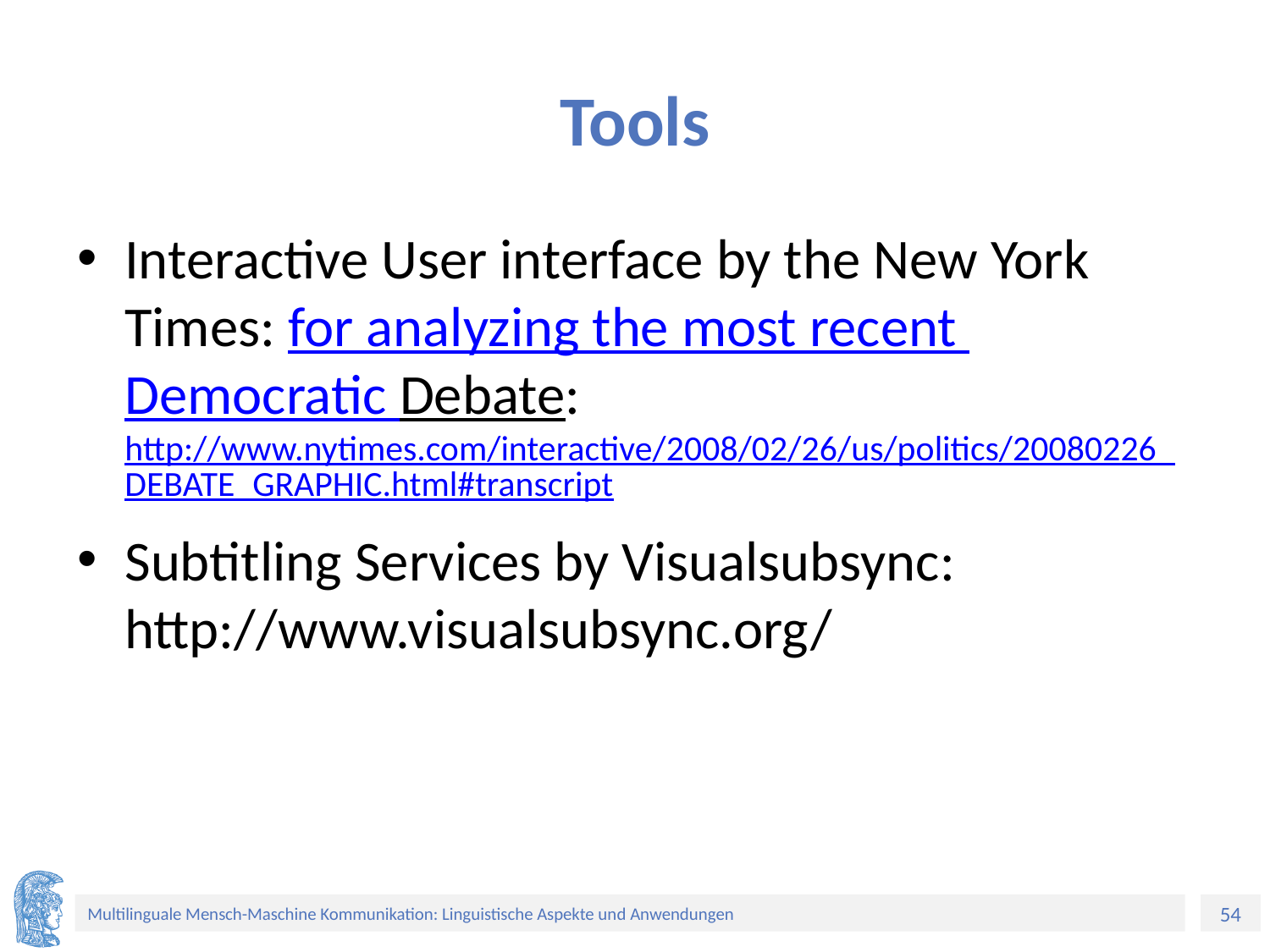

# Tools
Interactive User interface by the New York Times: for analyzing the most recent Democratic Debate: http://www.nytimes.com/interactive/2008/02/26/us/politics/20080226_DEBATE_GRAPHIC.html#transcript
Subtitling Services by Visualsubsync: http://www.visualsubsync.org/